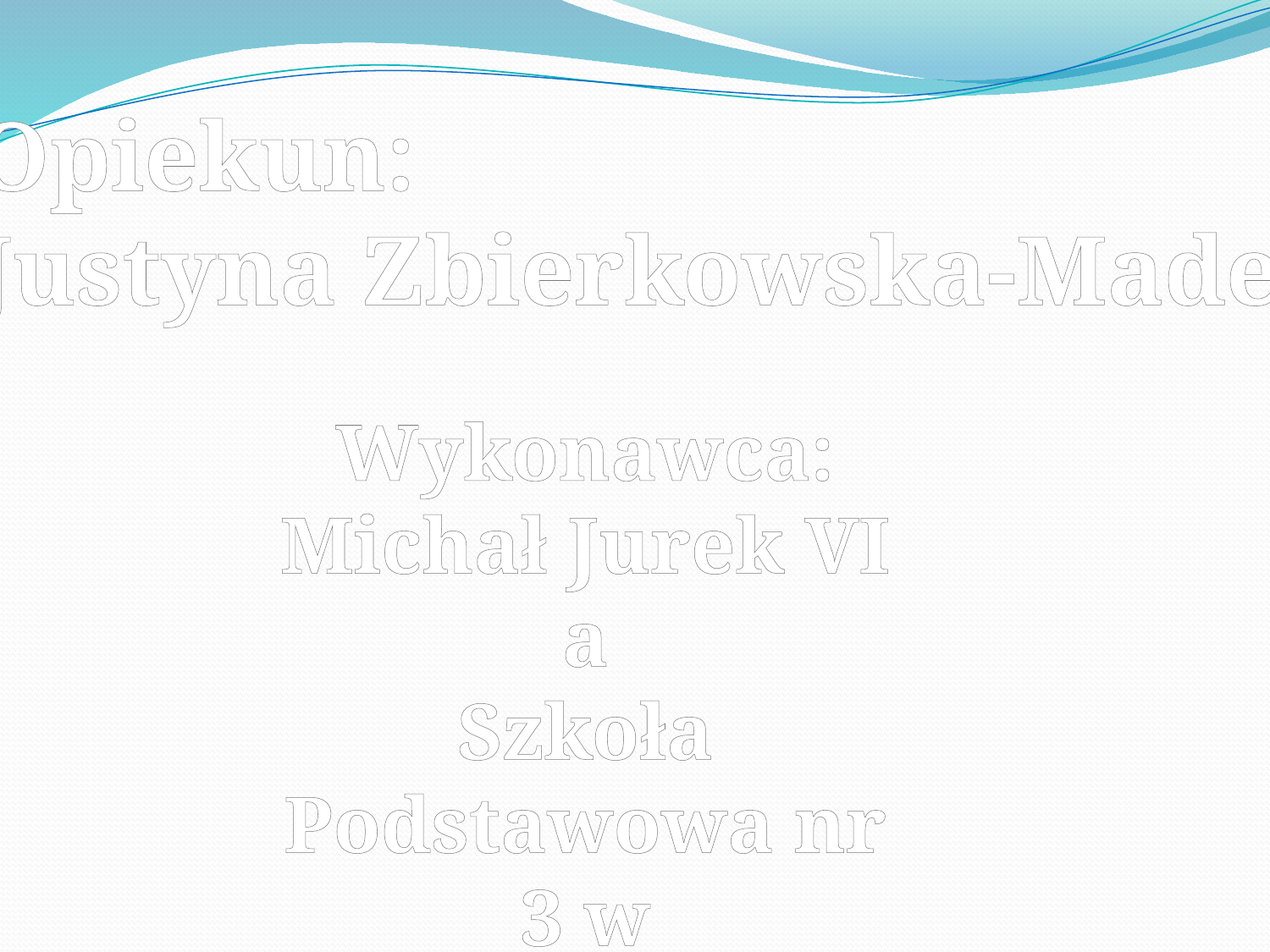

Opiekun:
Justyna Zbierkowska-Madej
Wykonawca:
Michał Jurek VI a
Szkoła Podstawowa nr 3 w Pabianicach